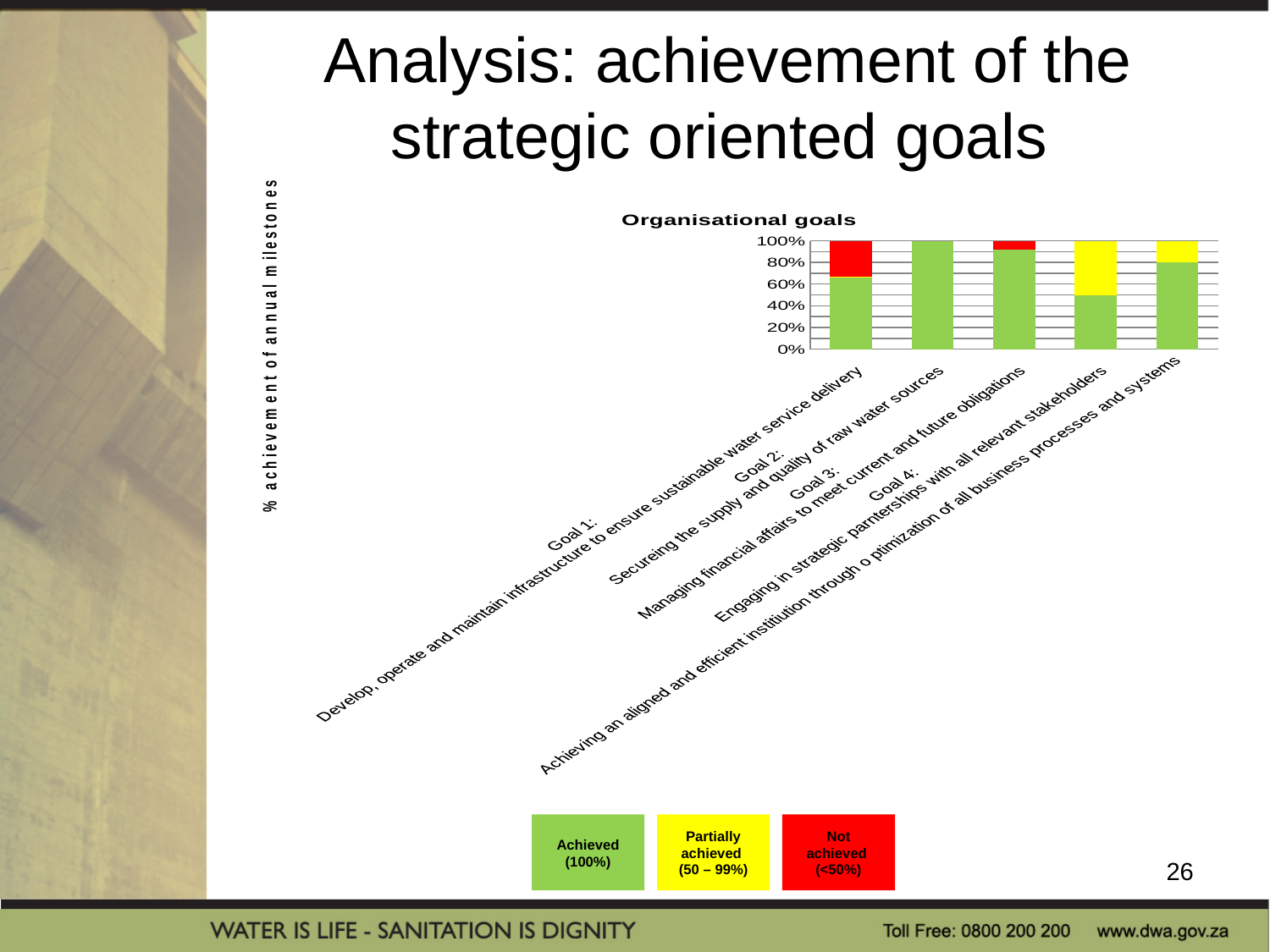

# Analysis: achievement of the strategic oriented goals

### Chart: Organisational goals

| Category | Achieved | Partially achieved | Not achieved |
|---|---|---|---|
| Goal 1:
Develop, operate and maintain infrastructure to ensure sustainable water service delivery | 0.6600000000000004 | 0.010000000000000005 | 0.33000000000000024 |
| Goal 2:
Secureing the supply and quality of raw water sources | 1.0 | 0.0 | 0.0 |
| Goal 3:
Managing financial affairs to meet current and future obligations | 0.92 | 0.0 | 0.08000000000000004 |
| Goal 4:
Engaging in strategic parnterships with all relevant stakeholders | 0.5 | 0.5 | 0.0 |
| Achieving an aligned and efficient institiution through o ptimization of all business processes and systems | 0.8 | 0.2 | 0.0 |
Achieved
(100%)
Partially achieved
(50 – 99%)
Not achieved
(<50%)
26